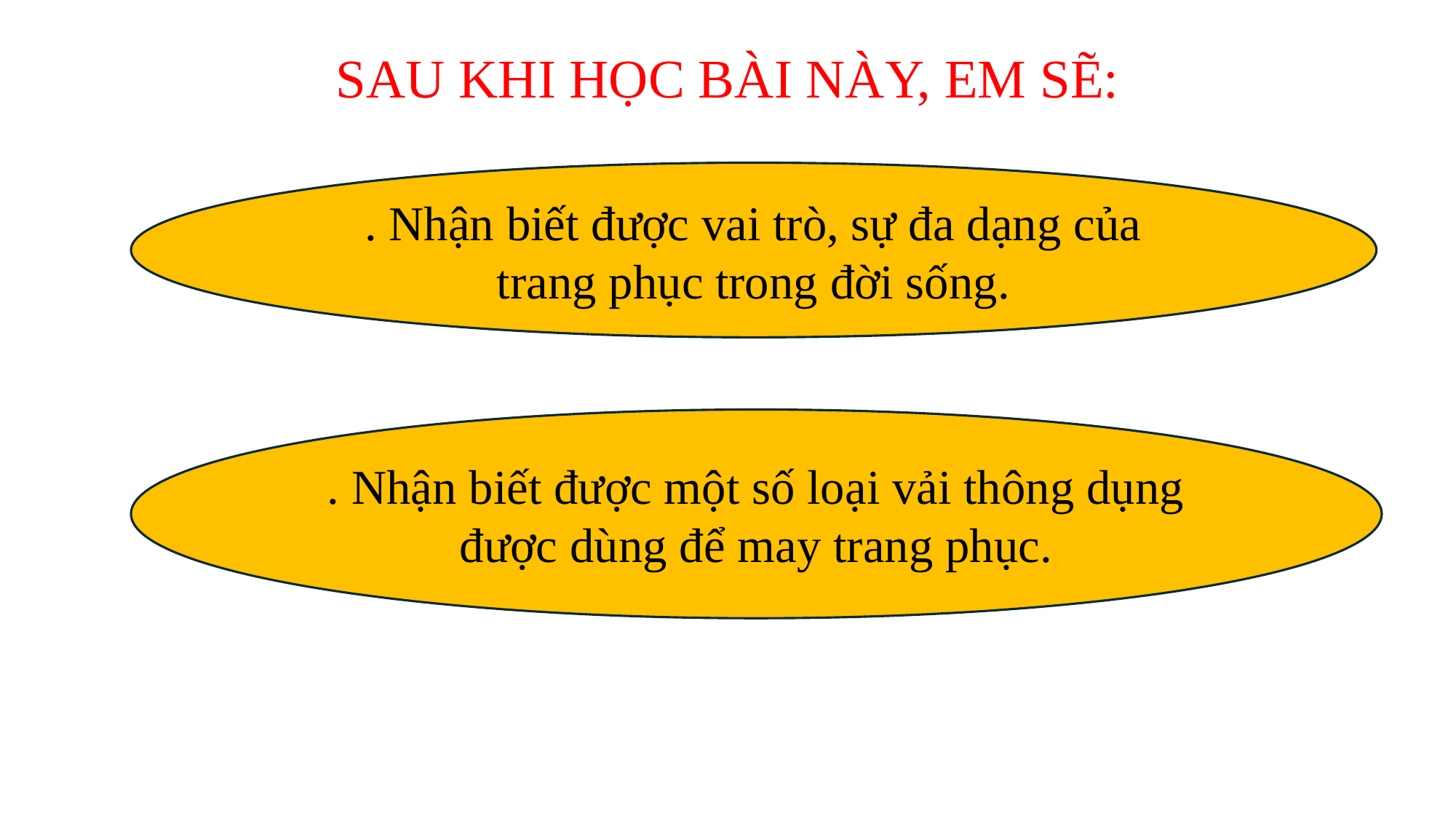

SAU KHI HỌC BÀI NÀY, EM SẼ:
. Nhận biết được vai trò, sự đa dạng của trang phục trong đời sống.

. Nhận biết được một số loại vải thông dụng được dùng để may trang phục.